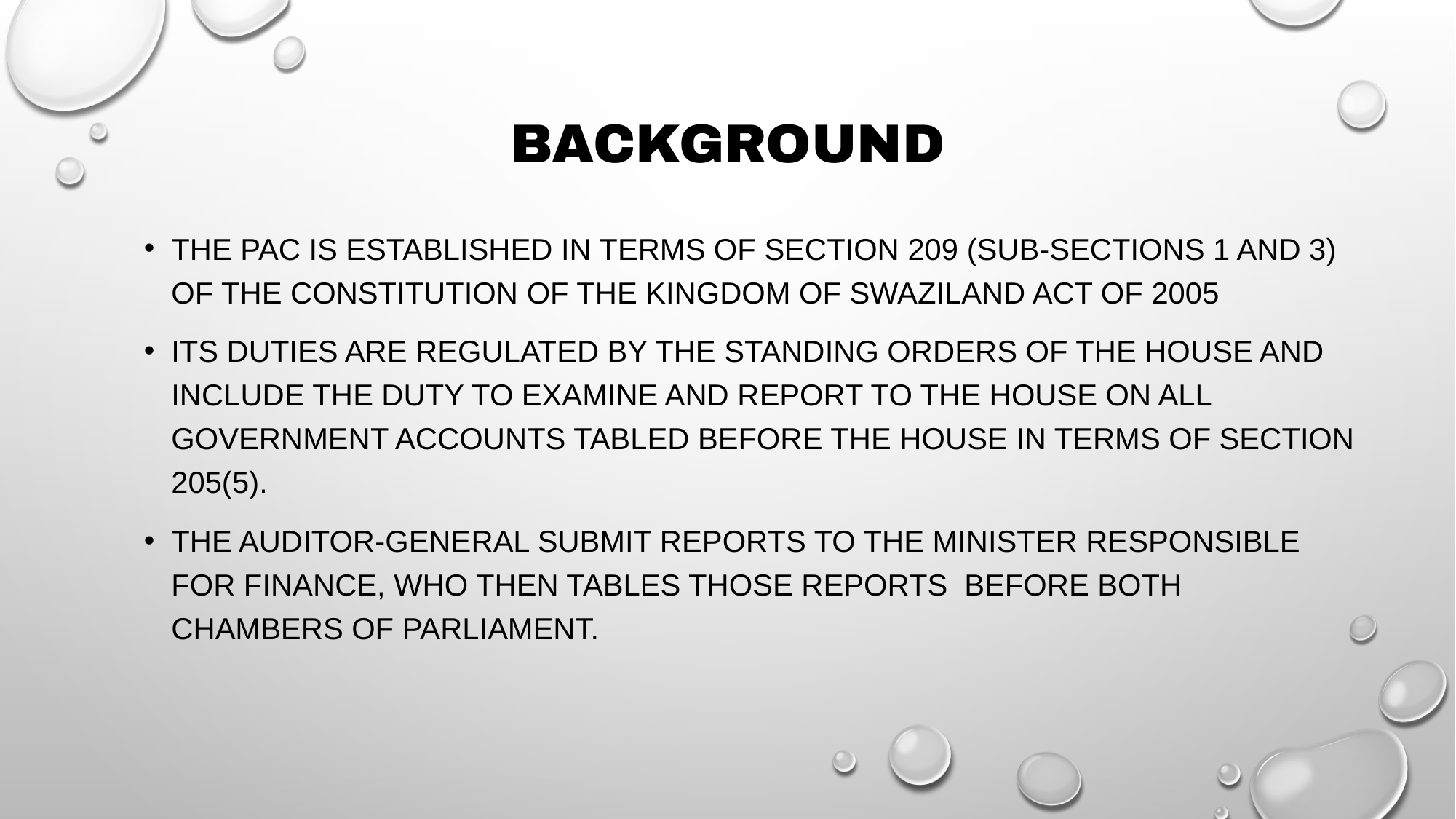

# BACKGROUND
THE PAC is established in terms of Section 209 (Sub-sections 1 and 3) of the Constitution of the Kingdom of Swaziland Act of 2005
ITS DUTIES are regulated by the Standing Orders of the House and include the duty to examine and report to the House on ALL Government ACCOUNTS tabled before the House in terms of section 205(5).
The Auditor-General submit reports to the Minister responsible for finance, who THEN TABLES those reports  before both chambers of Parliament.